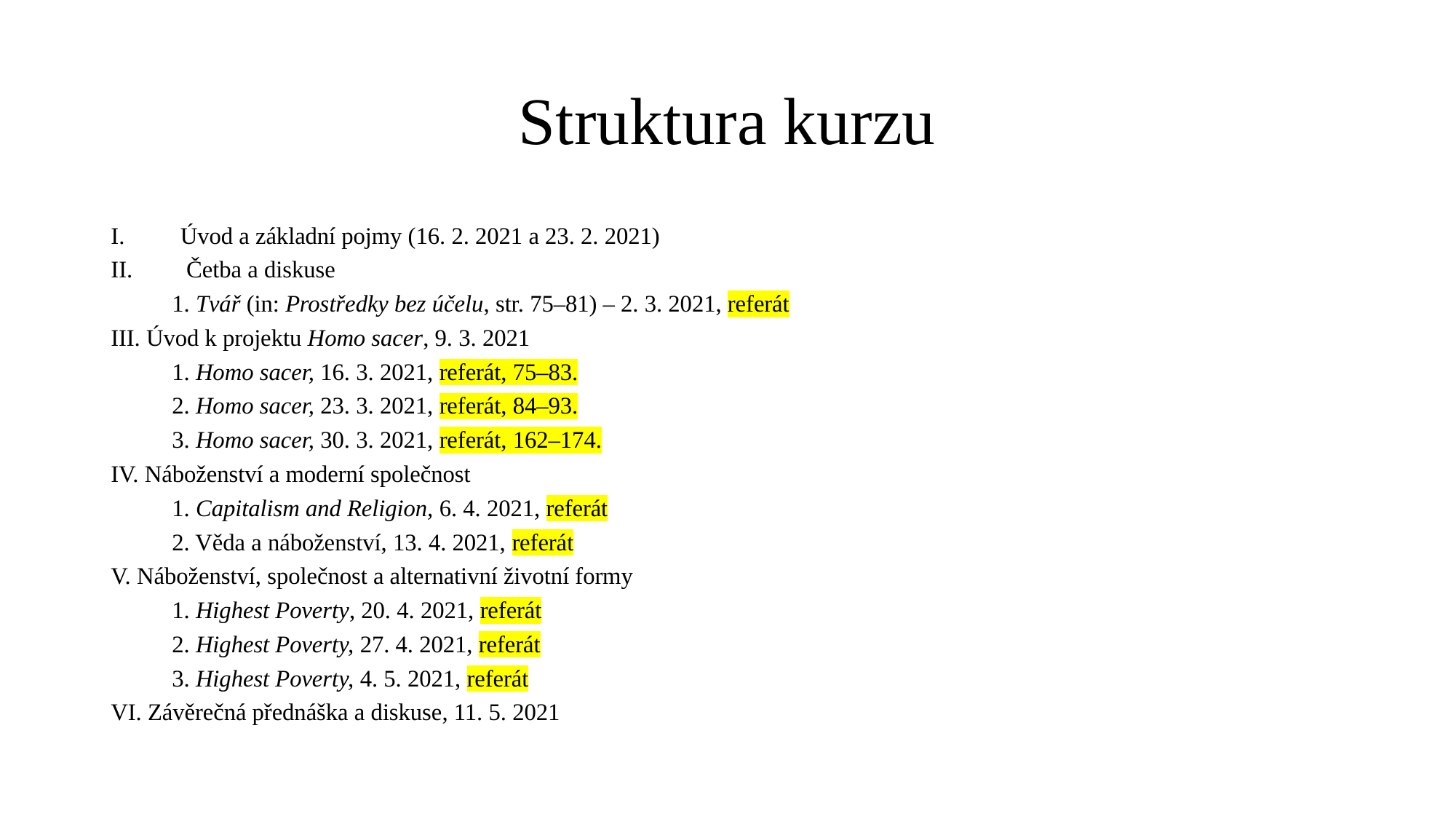

# Struktura kurzu
Úvod a základní pojmy (16. 2. 2021 a 23. 2. 2021)
 Četba a diskuse
	1. Tvář (in: Prostředky bez účelu, str. 75–81) – 2. 3. 2021, referát
III. Úvod k projektu Homo sacer, 9. 3. 2021
	1. Homo sacer, 16. 3. 2021, referát, 75–83.
	2. Homo sacer, 23. 3. 2021, referát, 84–93.
	3. Homo sacer, 30. 3. 2021, referát, 162–174.
IV. Náboženství a moderní společnost
	1. Capitalism and Religion, 6. 4. 2021, referát
	2. Věda a náboženství, 13. 4. 2021, referát
V. Náboženství, společnost a alternativní životní formy
	1. Highest Poverty, 20. 4. 2021, referát
	2. Highest Poverty, 27. 4. 2021, referát
	3. Highest Poverty, 4. 5. 2021, referát
VI. Závěrečná přednáška a diskuse, 11. 5. 2021